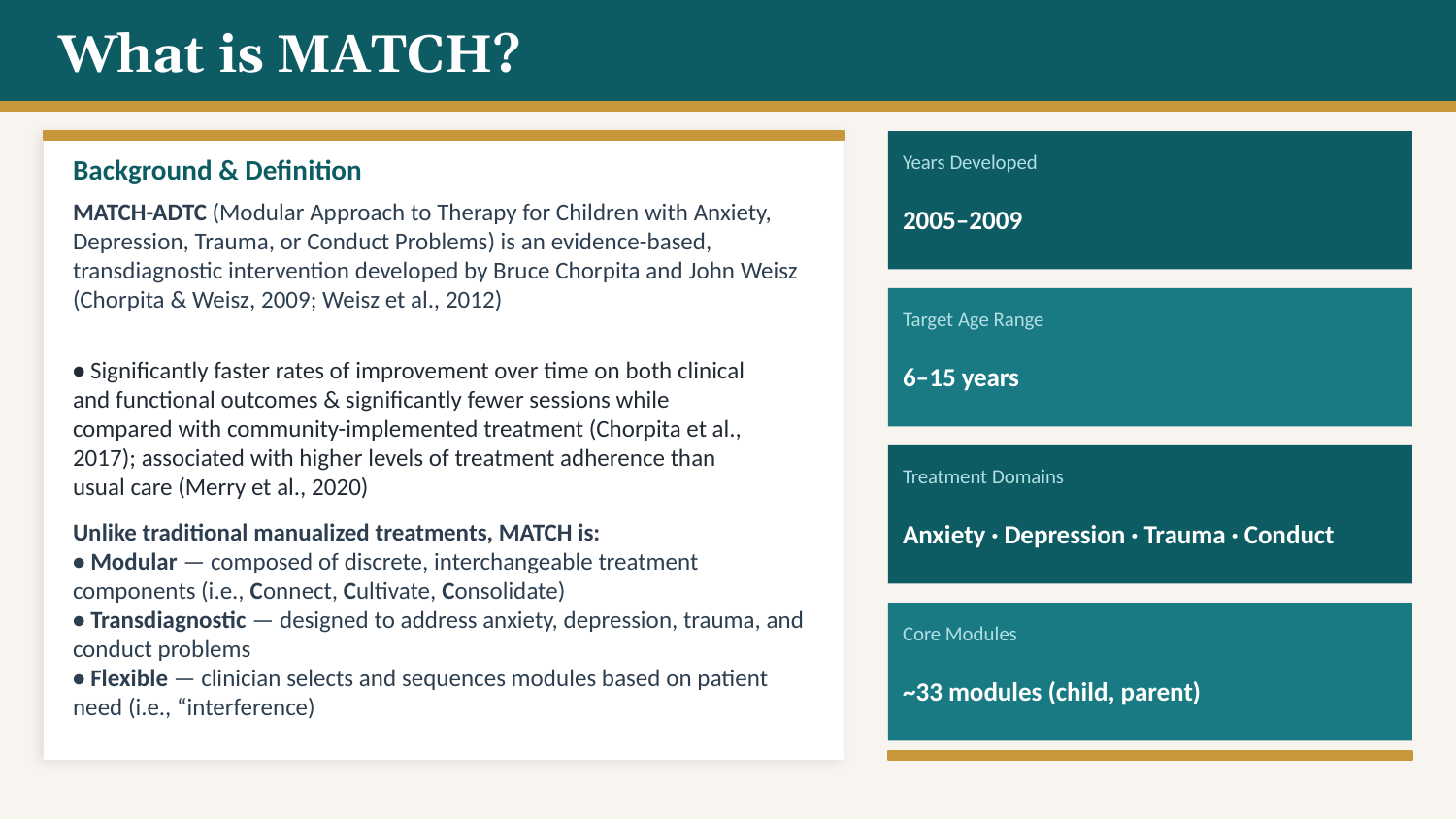

What is MATCH?

Years Developed
Background & Definition
2005–2009
MATCH-ADTC (Modular Approach to Therapy for Children with Anxiety, Depression, Trauma, or Conduct Problems) is an evidence-based, transdiagnostic intervention developed by Bruce Chorpita and John Weisz (Chorpita & Weisz, 2009; Weisz et al., 2012)

Unlike traditional manualized treatments, MATCH is:
• Modular — composed of discrete, interchangeable treatment components (i.e., Connect, Cultivate, Consolidate)
• Transdiagnostic — designed to address anxiety, depression, trauma, and conduct problems
• Flexible — clinician selects and sequences modules based on patient need (i.e., “interference)

Target Age Range

• Significantly faster rates of improvement over time on both clinical and functional outcomes & significantly fewer sessions while compared with community-implemented treatment (Chorpita et al., 2017); associated with higher levels of treatment adherence than usual care (Merry et al., 2020)
6–15 years

Treatment Domains
Anxiety · Depression · Trauma · Conduct

Core Modules
~33 modules (child, parent)